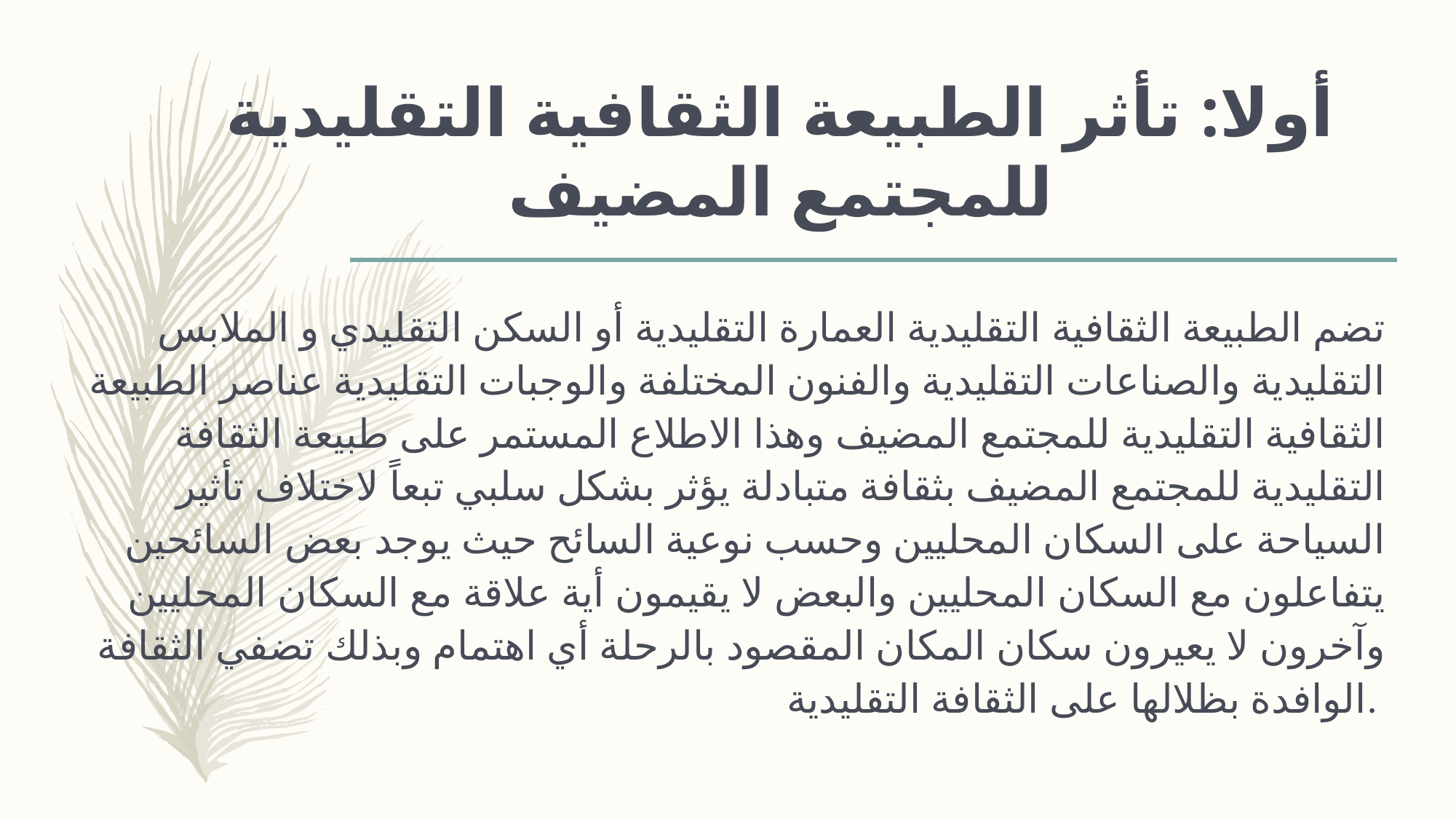

# أولا: تأثر الطبیعة الثقافیة التقلیدیة للمجتمع المضیف
 تضم الطبیعة الثقافية التقلیدیة العمارة التقلیدیة أو السكن التقلیدي و الملابس التقلیدیة والصناعات التقلیدیة والفنون المختلفة والوجبات التقليدية عناصر الطبیعة الثقافیة التقلیدیة للمجتمع المضیف وھذا الاطلاع المستمر على طبیعة الثقافة التقلیدیة للمجتمع المضیف بثقافة متبادلة یؤثر بشكل سلبي تبعاً لاختلاف تأثیر السیاحة على السكان المحلیین وحسب نوعیة السائح حیث یوجد بعض السائحین یتفاعلون مع السكان المحلیین والبعض لا یقيمون أیة علاقة مع السكان المحلیین وآخرون لا یعیرون سكان المكان المقصود بالرحلة أي اھتمام وبذلك تضفي الثقافة الوافدة بظلالھا على الثقافة التقلیدیة.